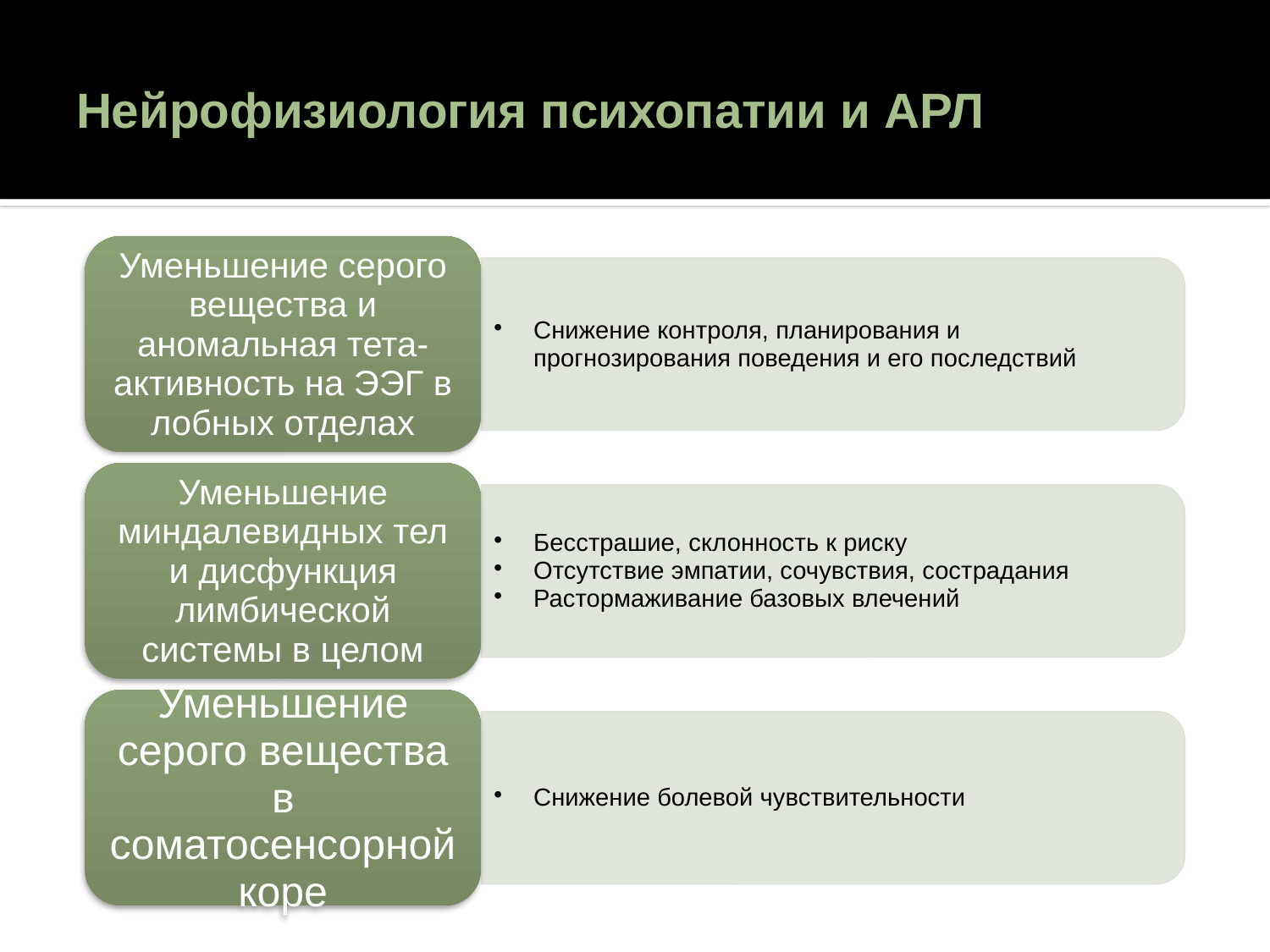

# Нейрофизиология психопатии и АРЛ
Уменьшение серого вещества и аномальная тета-активность на ЭЭГ в лобных отделах
Снижение контроля, планирования и прогнозирования поведения и его последствий
Уменьшение миндалевидных тел и дисфункция лимбической системы в целом
Бесстрашие, склонность к риску
Отсутствие эмпатии, сочувствия, сострадания
Уменьшение серого вещества в соматосенсорной коре
Снижение болевой чувствительности
Растормаживание базовых влечений